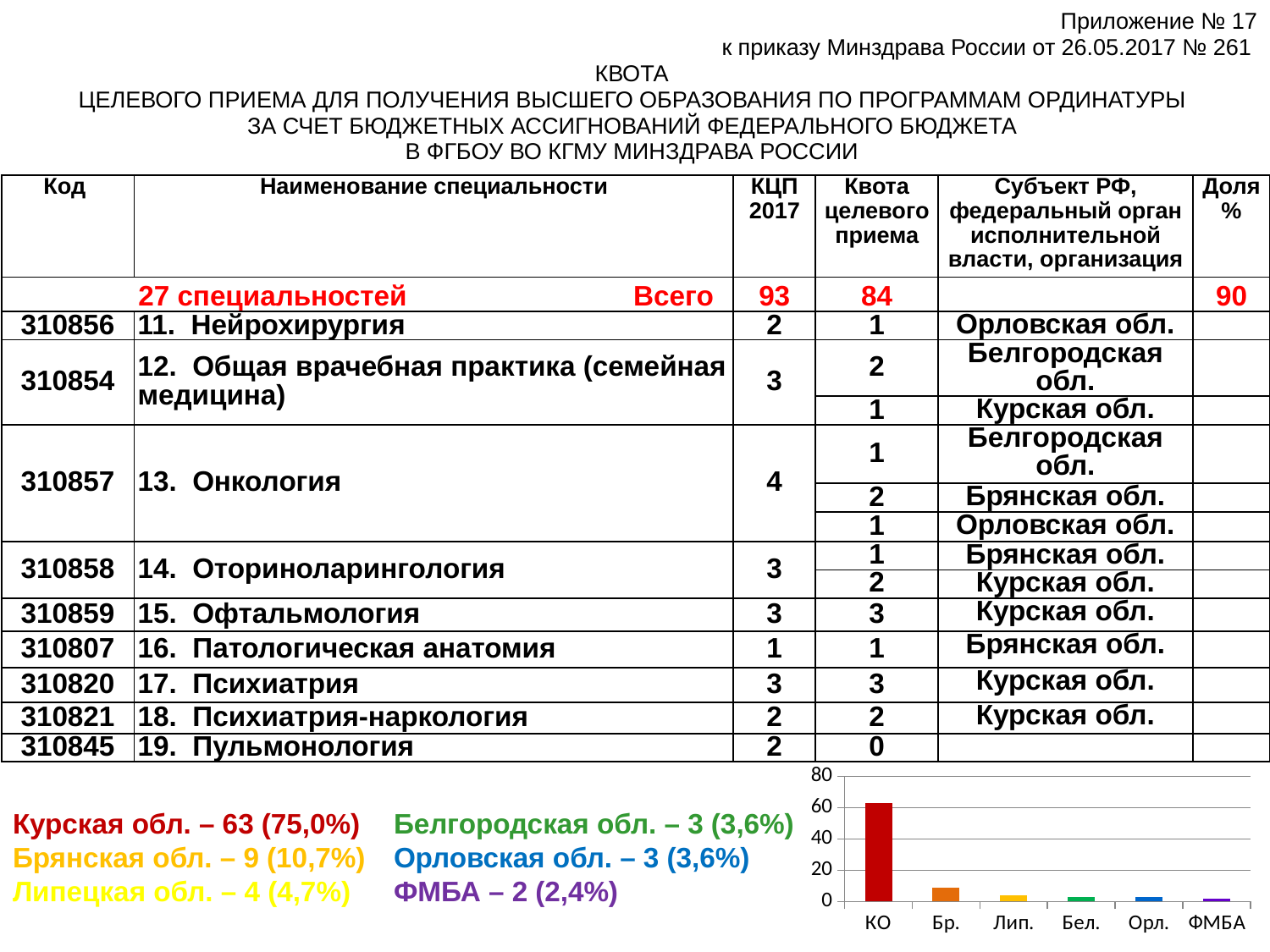

Приложение № 17
к приказу Минздрава России от 26.05.2017 № 261
КВОТА
ЦЕЛЕВОГО ПРИЕМА ДЛЯ ПОЛУЧЕНИЯ ВЫСШЕГО ОБРАЗОВАНИЯ ПО ПРОГРАММАМ ОРДИНАТУРЫ
ЗА СЧЕТ БЮДЖЕТНЫХ АССИГНОВАНИЙ ФЕДЕРАЛЬНОГО БЮДЖЕТА
В ФГБОУ ВО КГМУ МИНЗДРАВА РОССИИ
| Код | Наименование специальности | КЦП 2017 | Квота целевого приема | Субъект РФ, федеральный орган исполнительной власти, организация | Доля % |
| --- | --- | --- | --- | --- | --- |
| 27 специальностей Всего |  | 93 | 84 |  | 90 |
| 310856 | 11. Нейрохирургия | 2 | 1 | Орловская обл. |  |
| 310854 | 12. Общая врачебная практика (семейная медицина) | 3 | 2 | Белгородская обл. |  |
|  |  |  | 1 | Курская обл. |  |
| 310857 | 13. Онкология | 4 | 1 | Белгородская обл. |  |
|  |  |  | 2 | Брянская обл. |  |
|  |  |  | 1 | Орловская обл. |  |
| 310858 | 14. Оториноларингология | 3 | 1 | Брянская обл. |  |
|  |  |  | 2 | Курская обл. |  |
| 310859 | 15. Офтальмология | 3 | 3 | Курская обл. |  |
| 310807 | 16. Патологическая анатомия | 1 | 1 | Брянская обл. |  |
| 310820 | 17. Психиатрия | 3 | 3 | Курская обл. |  |
| 310821 | 18. Психиатрия-наркология | 2 | 2 | Курская обл. |  |
| 310845 | 19. Пульмонология | 2 | 0 |  |  |

### Chart

| Category |  |
|---|---|
| КО | 63.0 |
| Бр. | 9.0 |
| Лип. | 4.0 |
| Бел. | 3.0 |
| Орл. | 3.0 |
| ФМБА | 2.0 |
Курская обл. – 63 (75,0%)	Белгородская обл. – 3 (3,6%)
Брянская обл. – 9 (10,7%)	Орловская обл. – 3 (3,6%)
Липецкая обл. – 4 (4,7%)	ФМБА – 2 (2,4%)